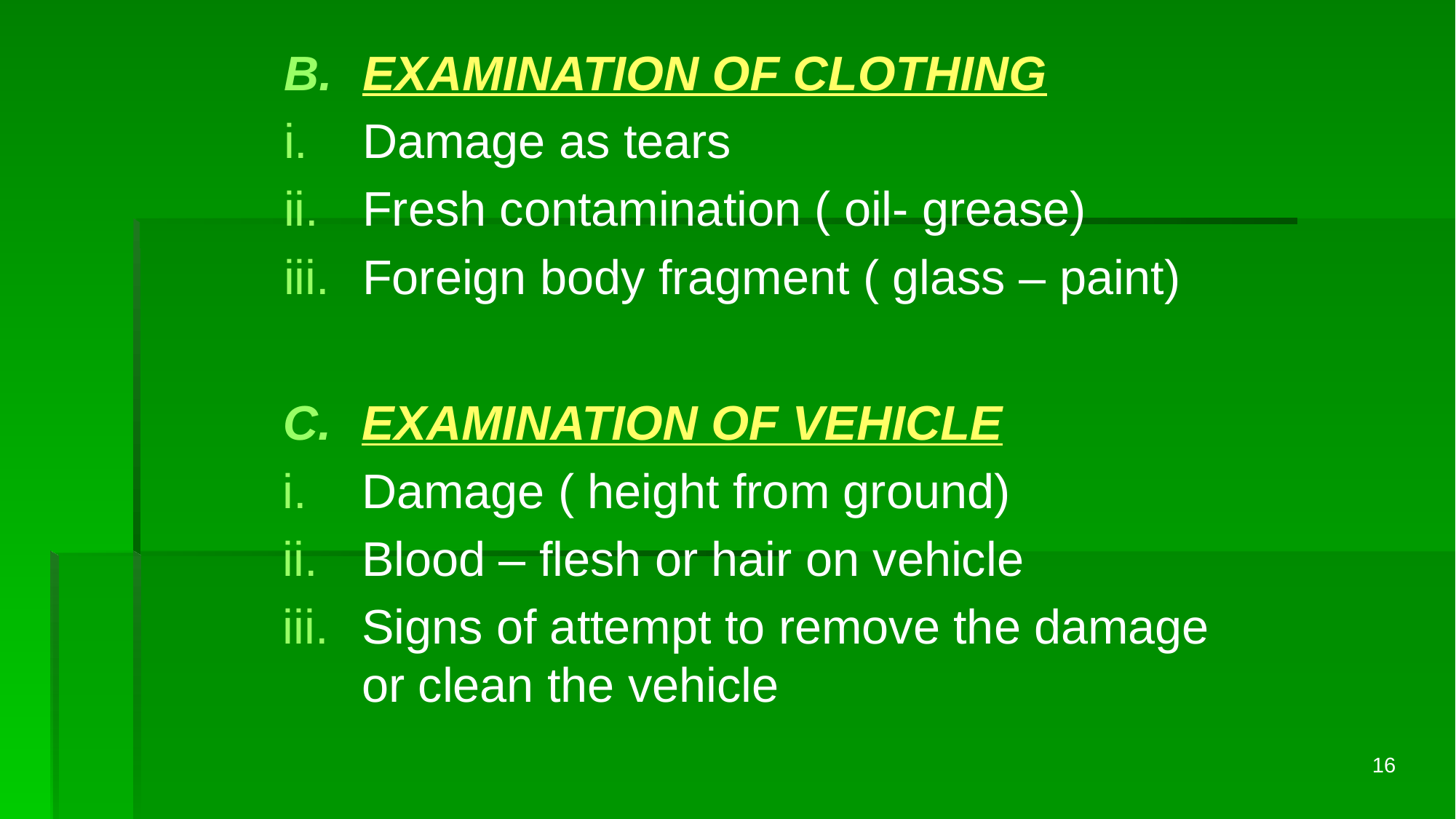

EXAMINATION OF CLOTHING
Damage as tears
Fresh contamination ( oil- grease)
Foreign body fragment ( glass – paint)

EXAMINATION OF VEHICLE
Damage ( height from ground)
Blood – flesh or hair on vehicle
Signs of attempt to remove the damage or clean the vehicle
16